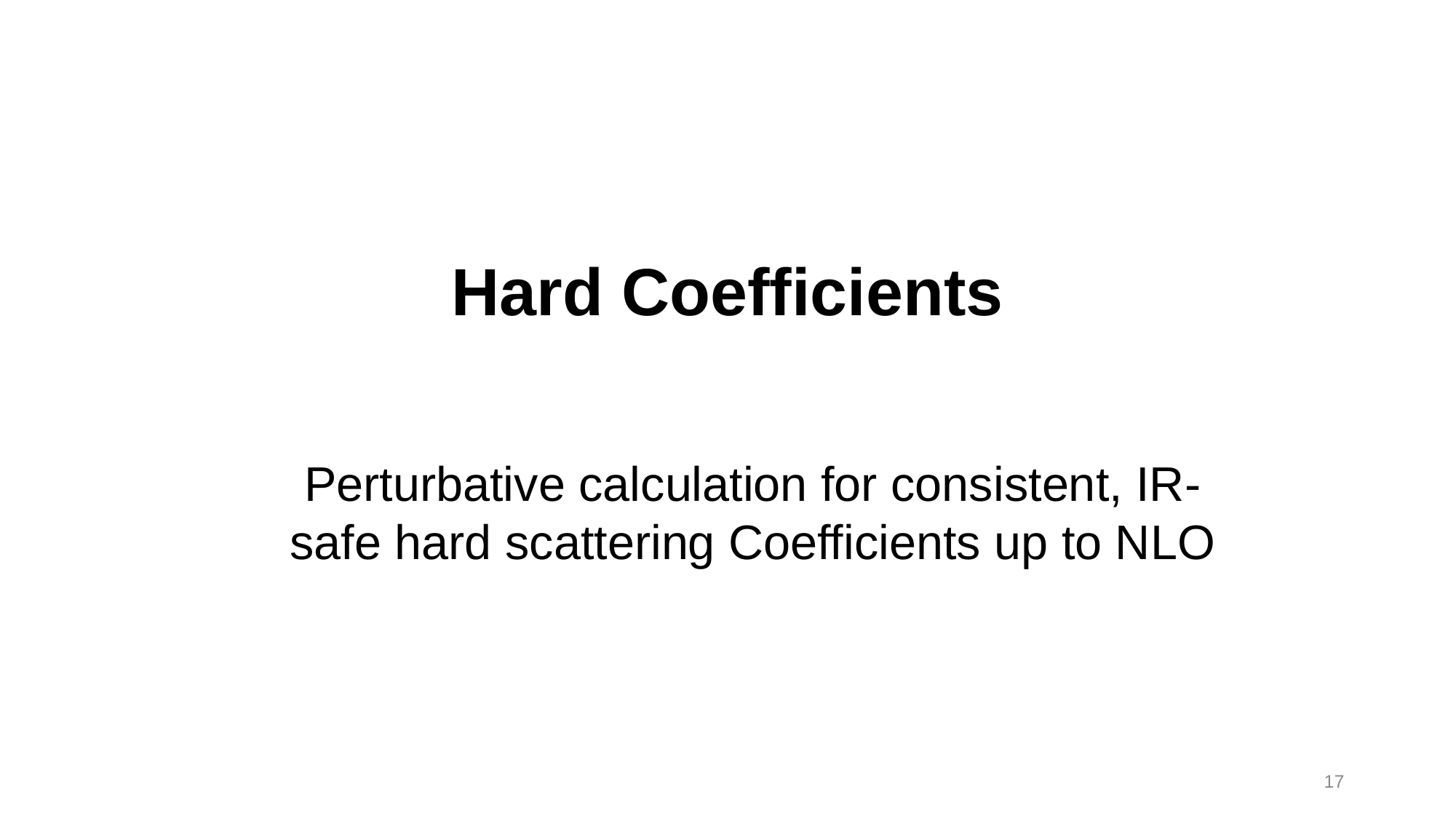

# Hard Coefficients
Perturbative calculation for consistent, IR-safe hard scattering Coefficients up to NLO
17